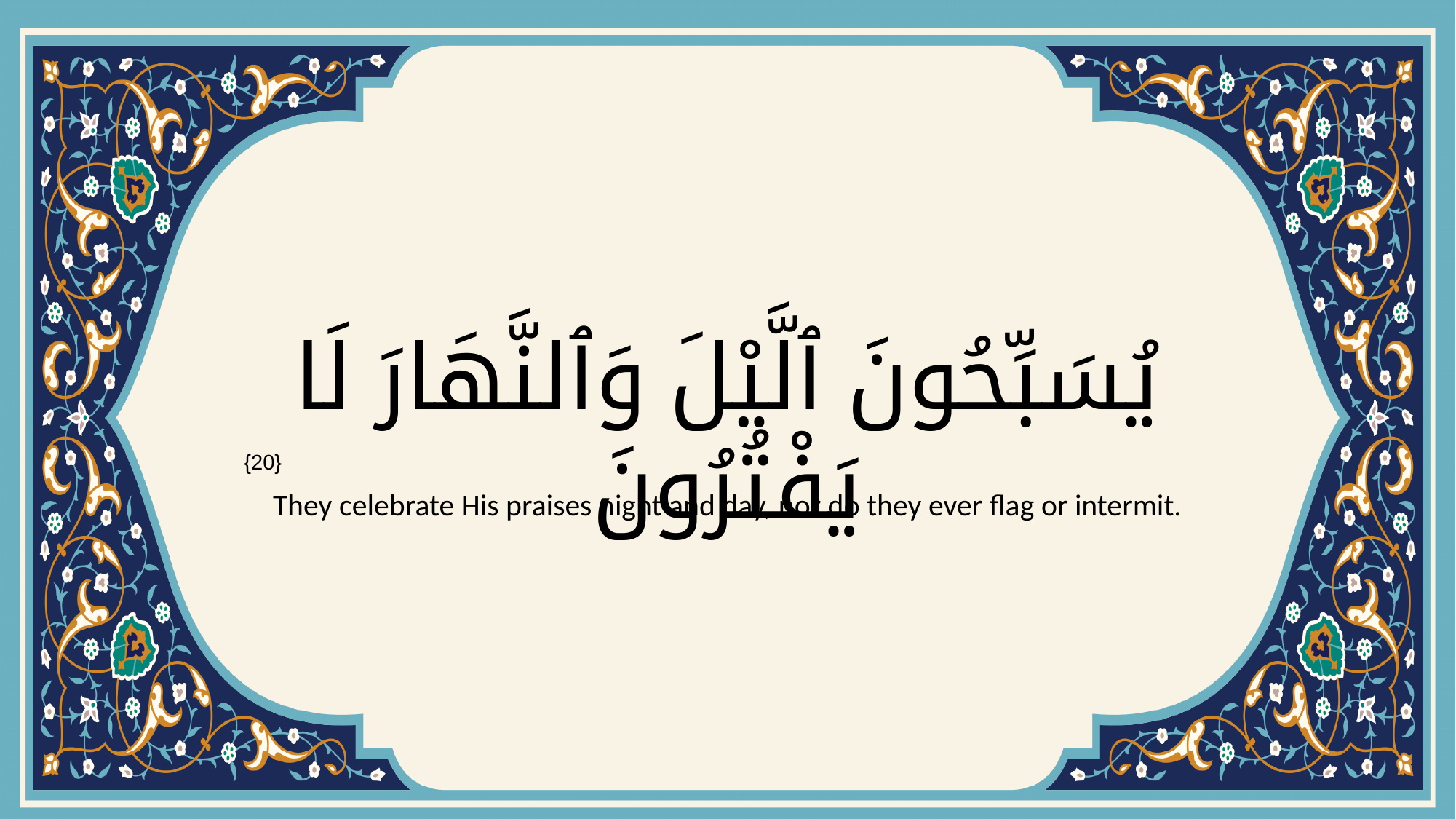

# يُسَبِّحُونَ ٱلَّيْلَ وَٱلنَّهَارَ لَا يَفْتُرُونَ
{20}
They celebrate His praises night and day, nor do they ever flag or intermit.